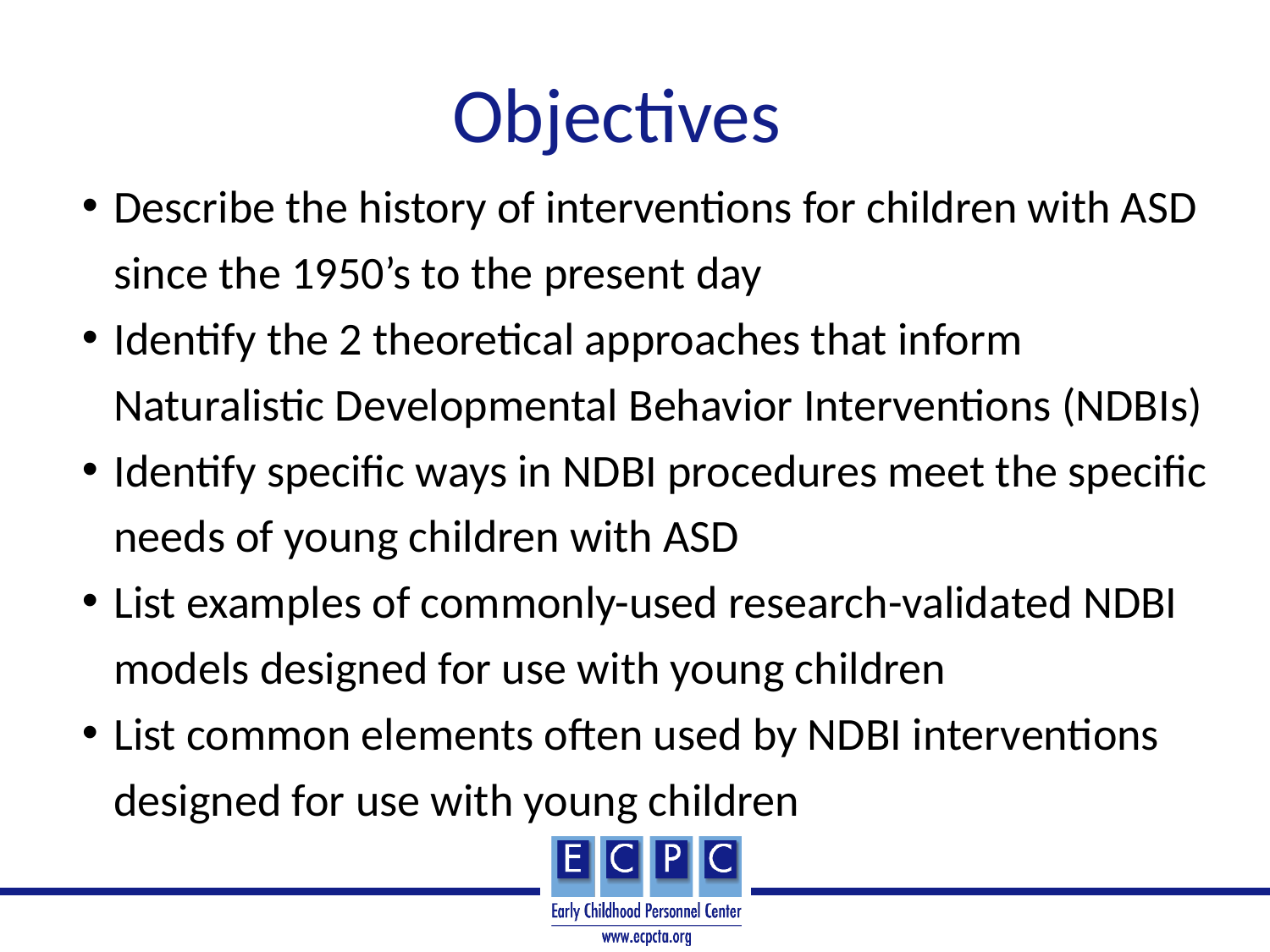

# Objectives
Describe the history of interventions for children with ASD since the 1950’s to the present day
Identify the 2 theoretical approaches that inform Naturalistic Developmental Behavior Interventions (NDBIs)
Identify specific ways in NDBI procedures meet the specific needs of young children with ASD
List examples of commonly-used research-validated NDBI models designed for use with young children
List common elements often used by NDBI interventions designed for use with young children